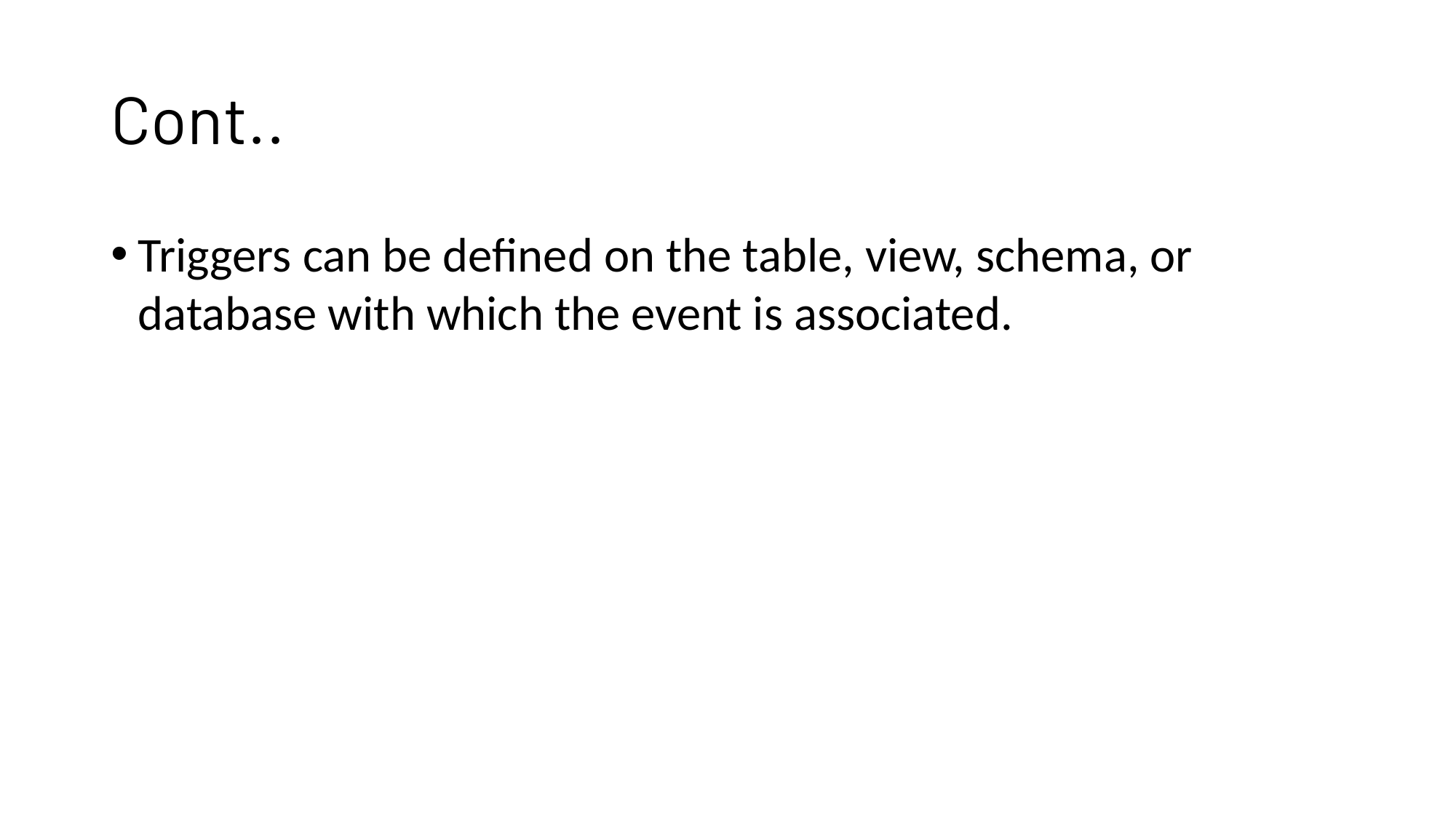

# Cont..
Triggers can be defined on the table, view, schema, or database with which the event is associated.